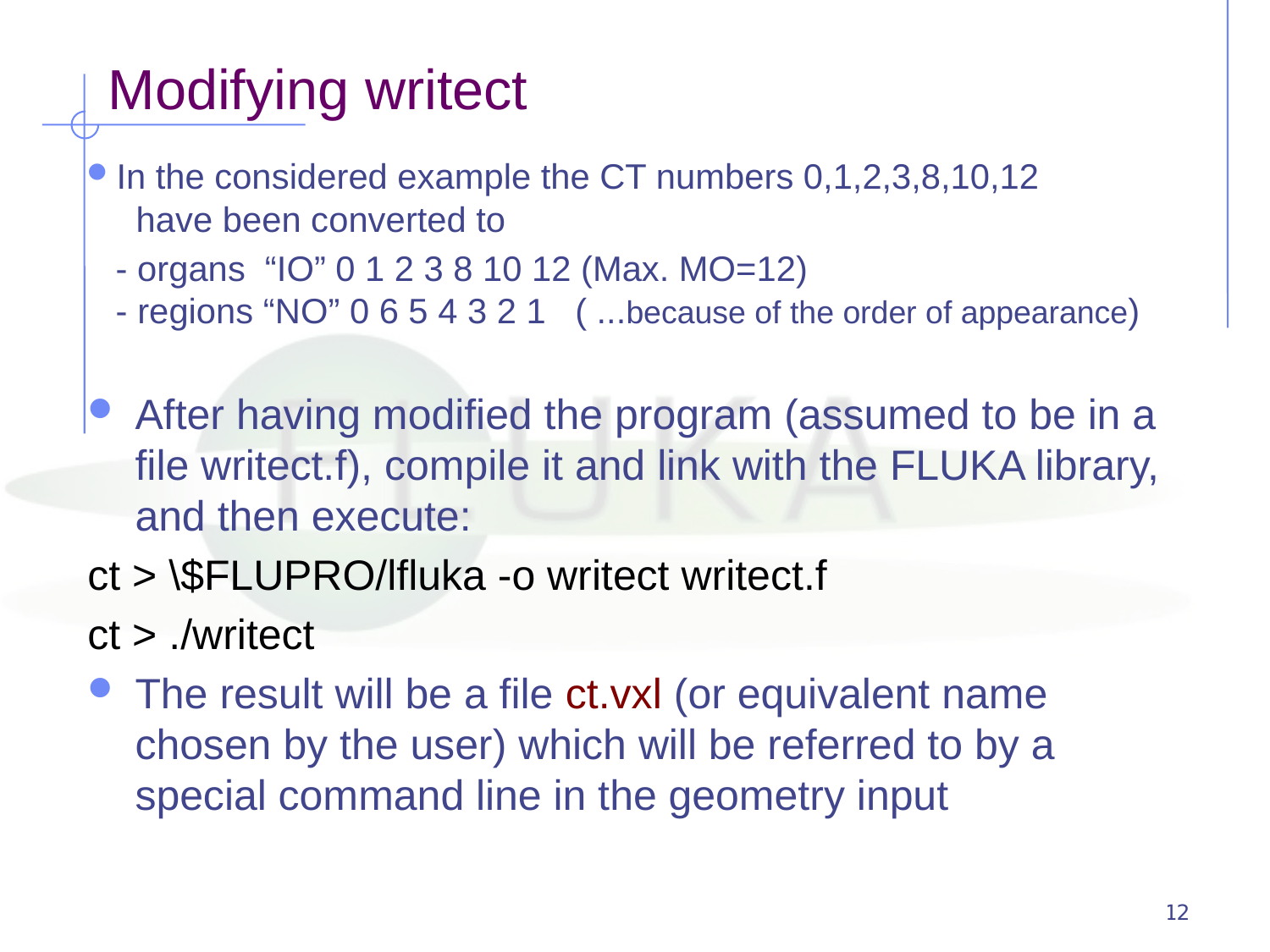

# Modifying writect
In the considered example the CT numbers 0,1,2,3,8,10,12
  have been converted to
   - organs  “IO” 0 1 2 3 8 10 12 (Max. MO=12)
   - regions “NO” 0 6 5 4 3 2 1   ( ...because of the order of appearance)
After having modified the program (assumed to be in a file writect.f), compile it and link with the FLUKA library, and then execute:
ct > \$FLUPRO/lfluka -o writect writect.f
ct > ./writect
The result will be a file ct.vxl (or equivalent name chosen by the user) which will be referred to by a special command line in the geometry input